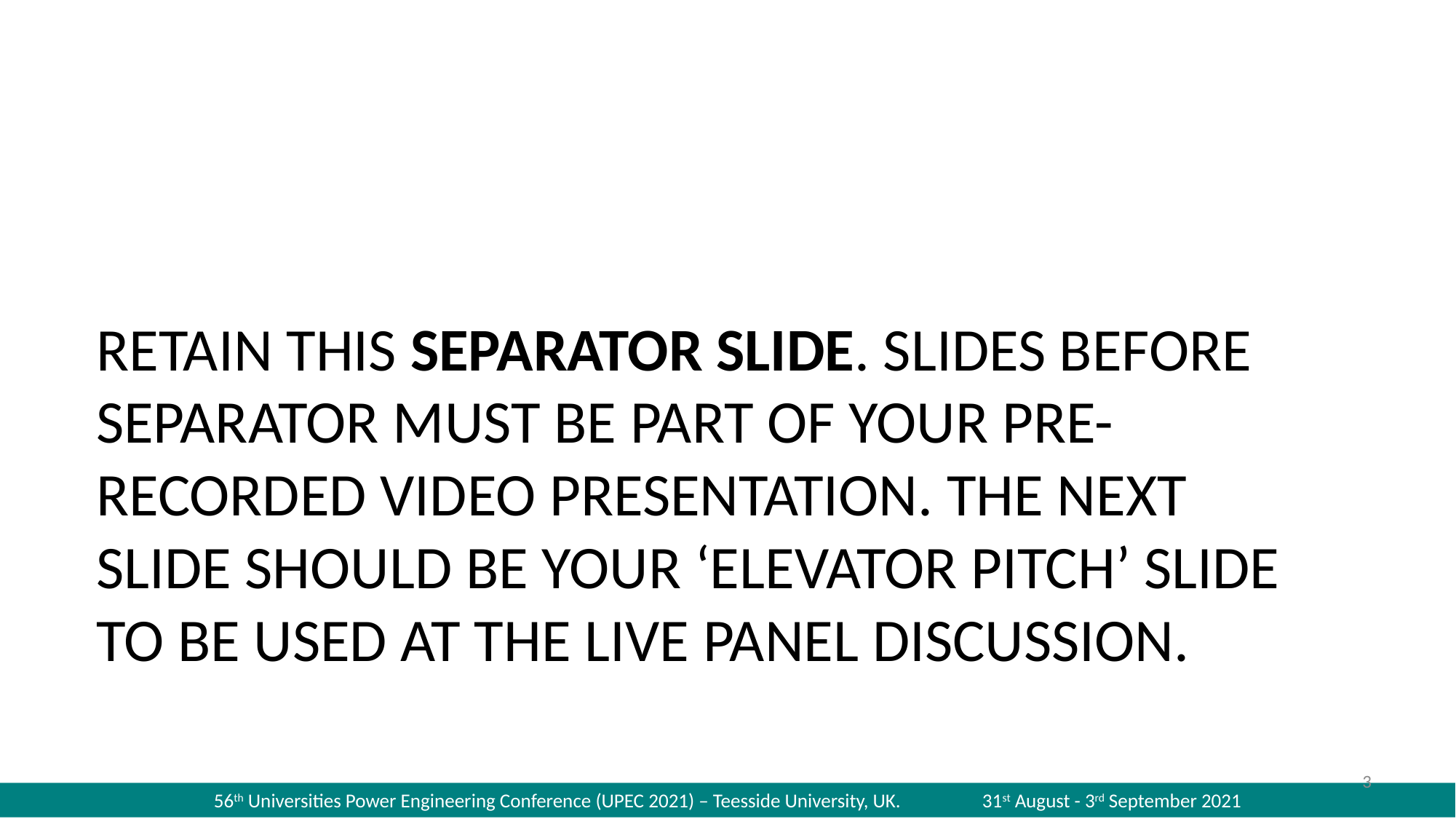

# Retain this separator slide. Slides before separator must be part of your pre-recorded video presentation. The next slide should be your ‘elevator pitch’ slide to be used at the live panel discussion.
3